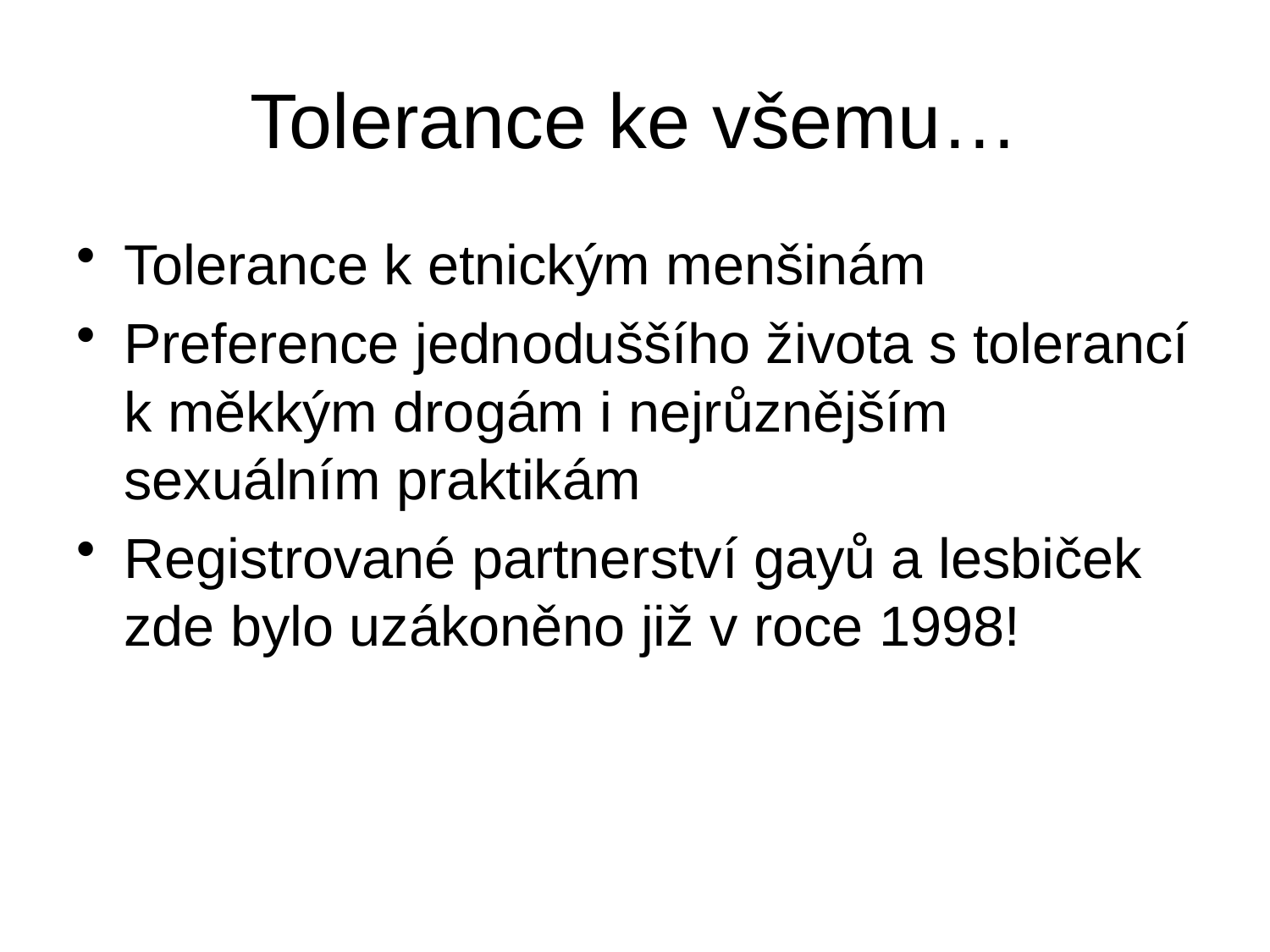

# Tolerance ke všemu…
Tolerance k etnickým menšinám
Preference jednoduššího života s tolerancí k měkkým drogám i nejrůznějším sexuálním praktikám
Registrované partnerství gayů a lesbiček zde bylo uzákoněno již v roce 1998!